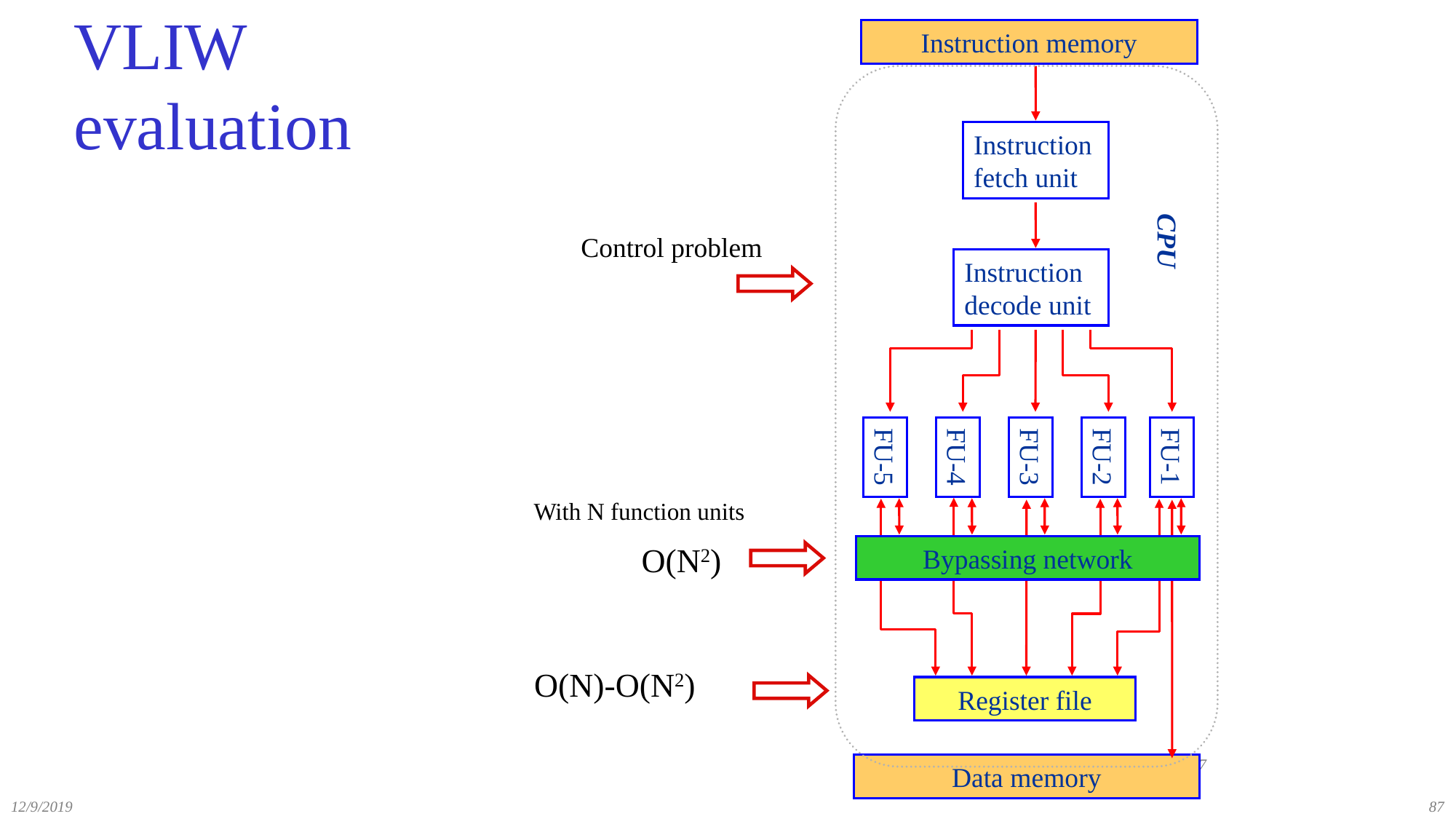

Instruction memory
# VLIW evaluation

Instruction fetch unit
CPU
Control problem

Instruction decode unit

FU-5
FU-4
FU-3
FU-2
FU-1
With N function units

O(N2)
Bypassing network

O(N)-O(N2)
Register file

87
Data memory
12/9/2019
87